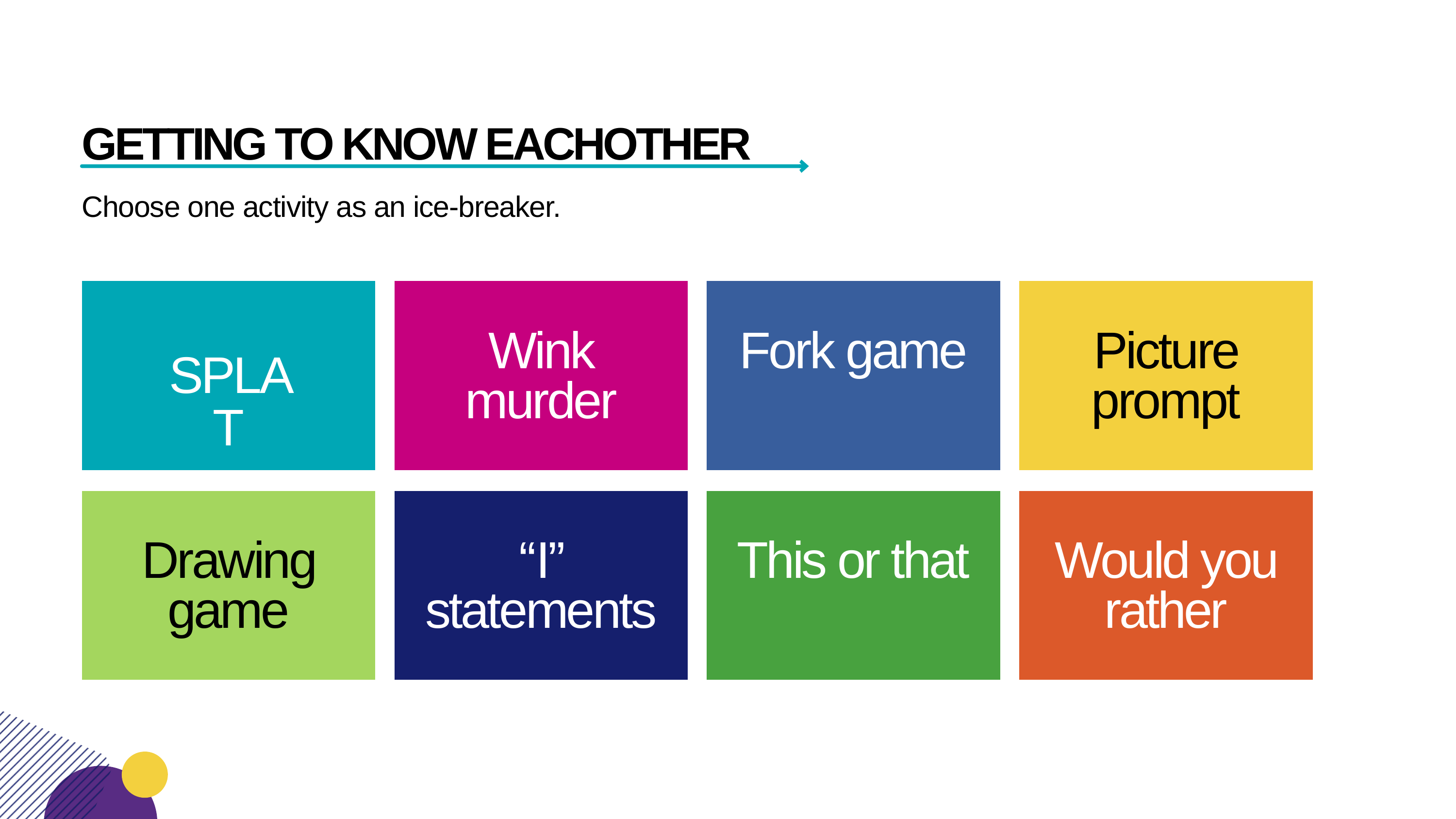

GETTING TO KNOW EACHOTHER

Choose one activity as an ice-breaker.

Wink murder
Fork game
Picture prompt
SPLAT

Drawing game
“I” statements
This or that
Would you rather